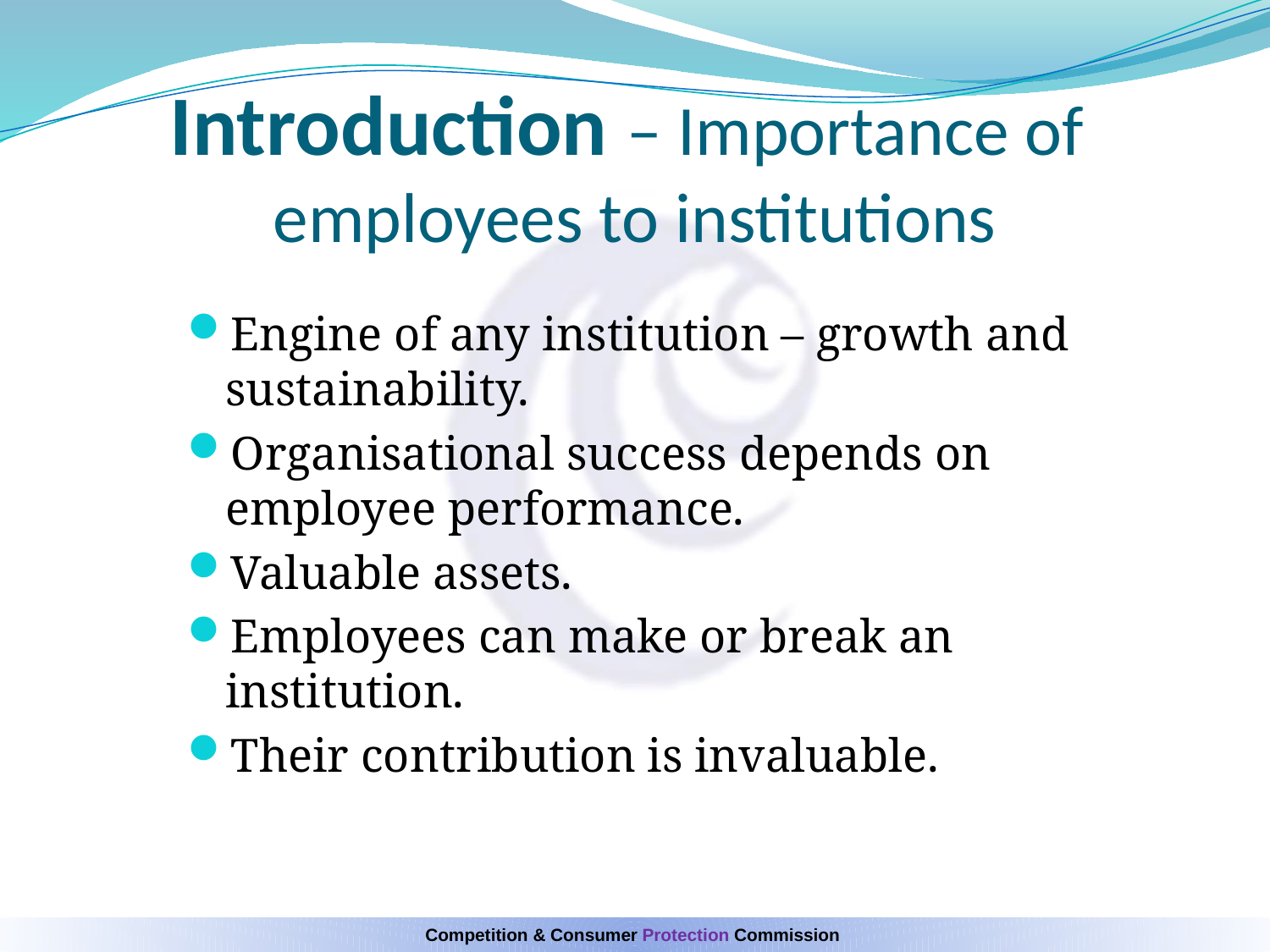

# Introduction – Importance of employees to institutions
Engine of any institution – growth and sustainability.
Organisational success depends on employee performance.
Valuable assets.
Employees can make or break an institution.
Their contribution is invaluable.
Competition & Consumer Protection Commission